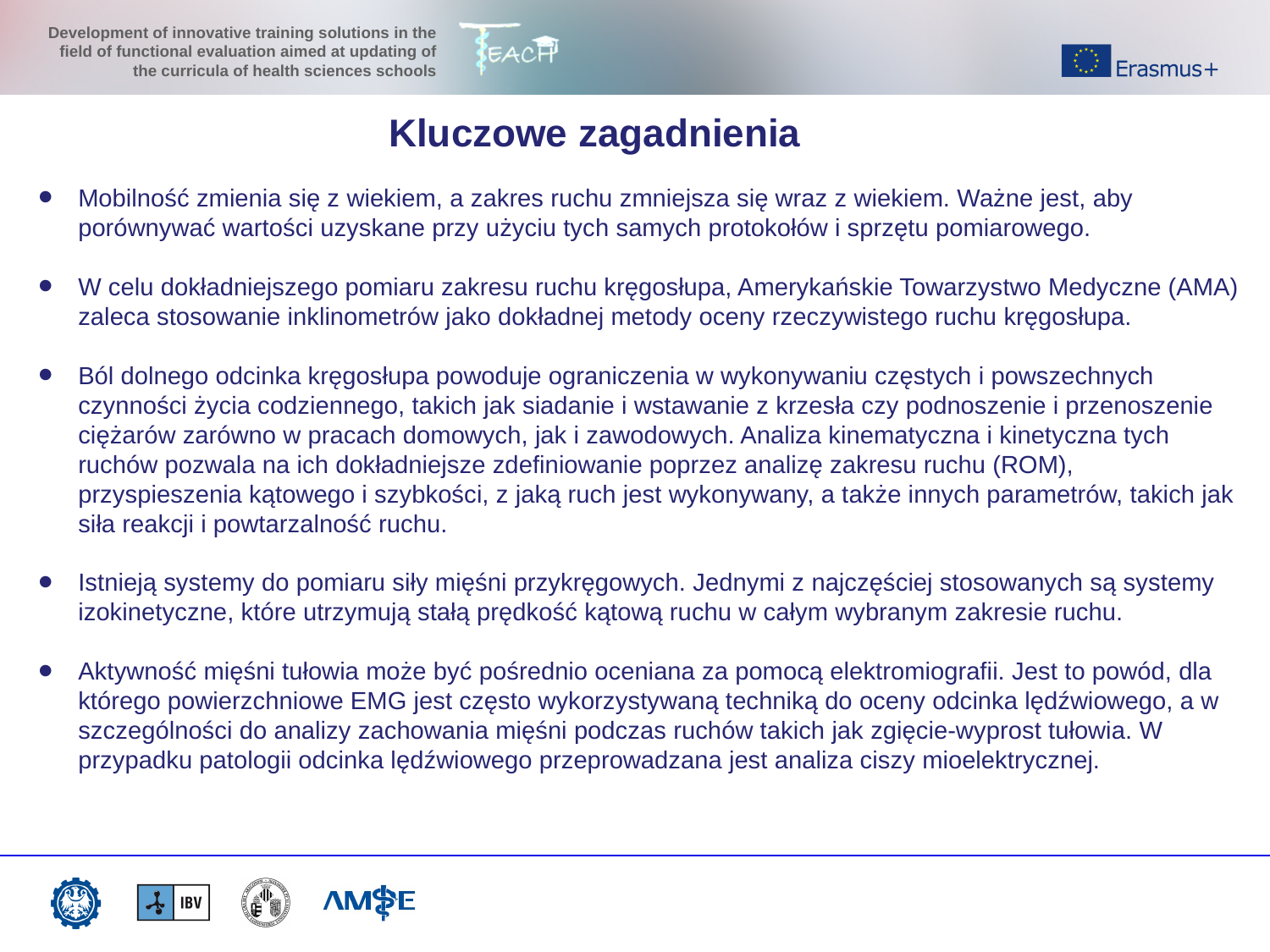

# Kluczowe zagadnienia
Mobilność zmienia się z wiekiem, a zakres ruchu zmniejsza się wraz z wiekiem. Ważne jest, aby porównywać wartości uzyskane przy użyciu tych samych protokołów i sprzętu pomiarowego.
W celu dokładniejszego pomiaru zakresu ruchu kręgosłupa, Amerykańskie Towarzystwo Medyczne (AMA) zaleca stosowanie inklinometrów jako dokładnej metody oceny rzeczywistego ruchu kręgosłupa.
Ból dolnego odcinka kręgosłupa powoduje ograniczenia w wykonywaniu częstych i powszechnych czynności życia codziennego, takich jak siadanie i wstawanie z krzesła czy podnoszenie i przenoszenie ciężarów zarówno w pracach domowych, jak i zawodowych. Analiza kinematyczna i kinetyczna tych ruchów pozwala na ich dokładniejsze zdefiniowanie poprzez analizę zakresu ruchu (ROM), przyspieszenia kątowego i szybkości, z jaką ruch jest wykonywany, a także innych parametrów, takich jak siła reakcji i powtarzalność ruchu.
Istnieją systemy do pomiaru siły mięśni przykręgowych. Jednymi z najczęściej stosowanych są systemy izokinetyczne, które utrzymują stałą prędkość kątową ruchu w całym wybranym zakresie ruchu.
Aktywność mięśni tułowia może być pośrednio oceniana za pomocą elektromiografii. Jest to powód, dla którego powierzchniowe EMG jest często wykorzystywaną techniką do oceny odcinka lędźwiowego, a w szczególności do analizy zachowania mięśni podczas ruchów takich jak zgięcie-wyprost tułowia. W przypadku patologii odcinka lędźwiowego przeprowadzana jest analiza ciszy mioelektrycznej.